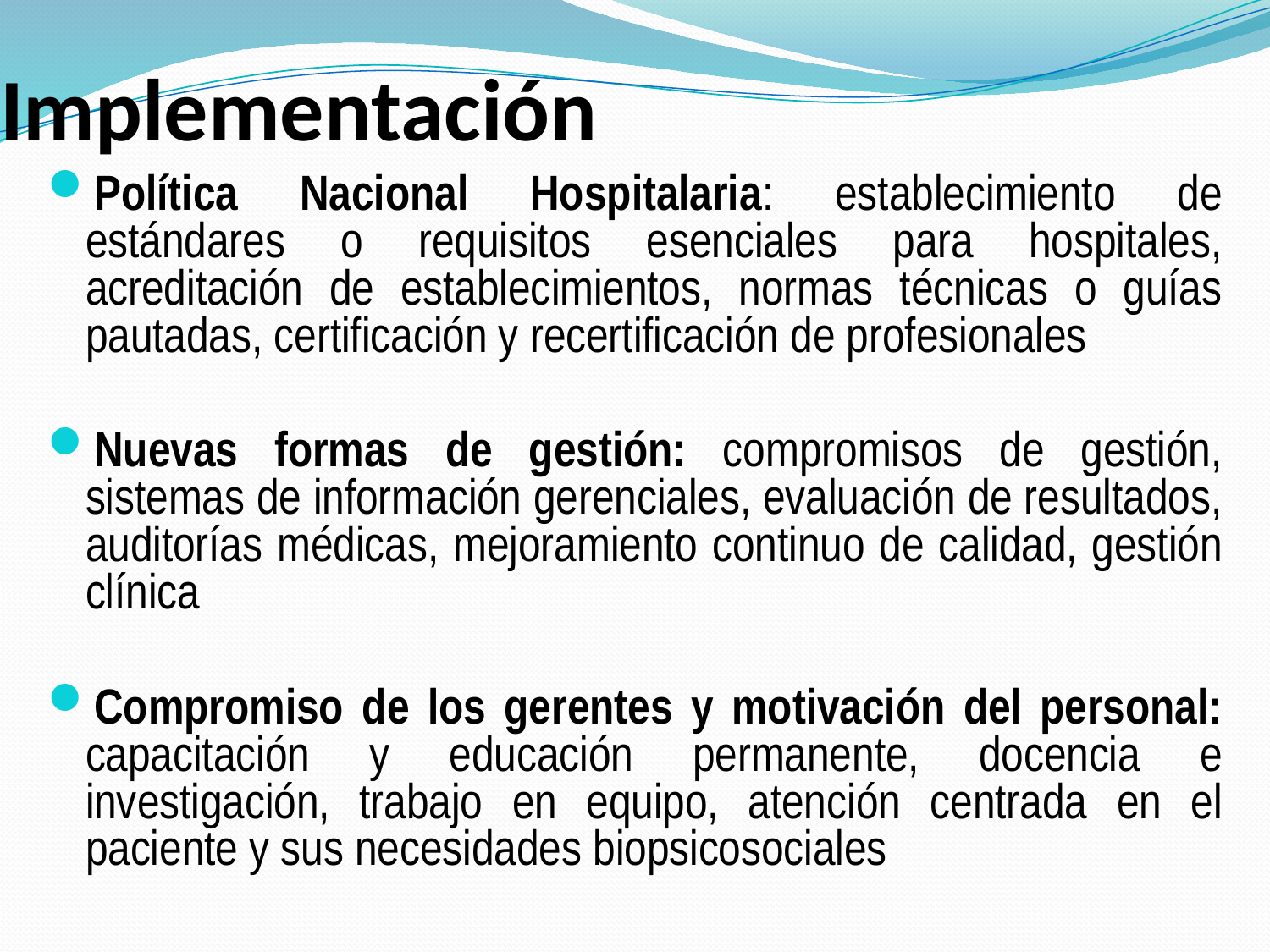

# Implementación
Política Nacional Hospitalaria: establecimiento de estándares o requisitos esenciales para hospitales, acreditación de establecimientos, normas técnicas o guías pautadas, certificación y recertificación de profesionales

Nuevas formas de gestión: compromisos de gestión, sistemas de información gerenciales, evaluación de resultados, auditorías médicas, mejoramiento continuo de calidad, gestión clínica

Compromiso de los gerentes y motivación del personal: capacitación y educación permanente, docencia e investigación, trabajo en equipo, atención centrada en el paciente y sus necesidades biopsicosociales